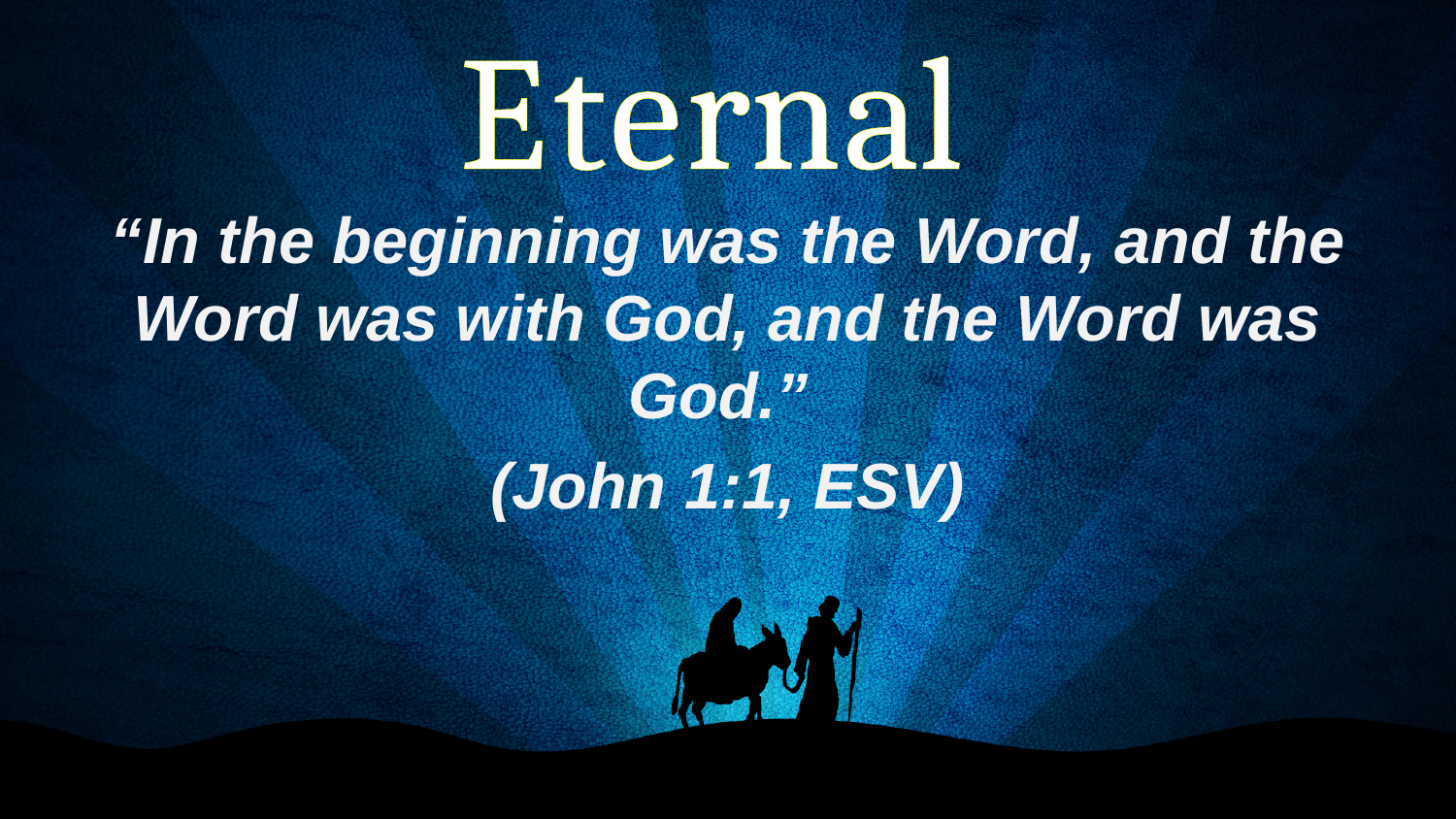

Eternal
“In the beginning was the Word, and the Word was with God, and the Word was God.”
(John 1:1, ESV)